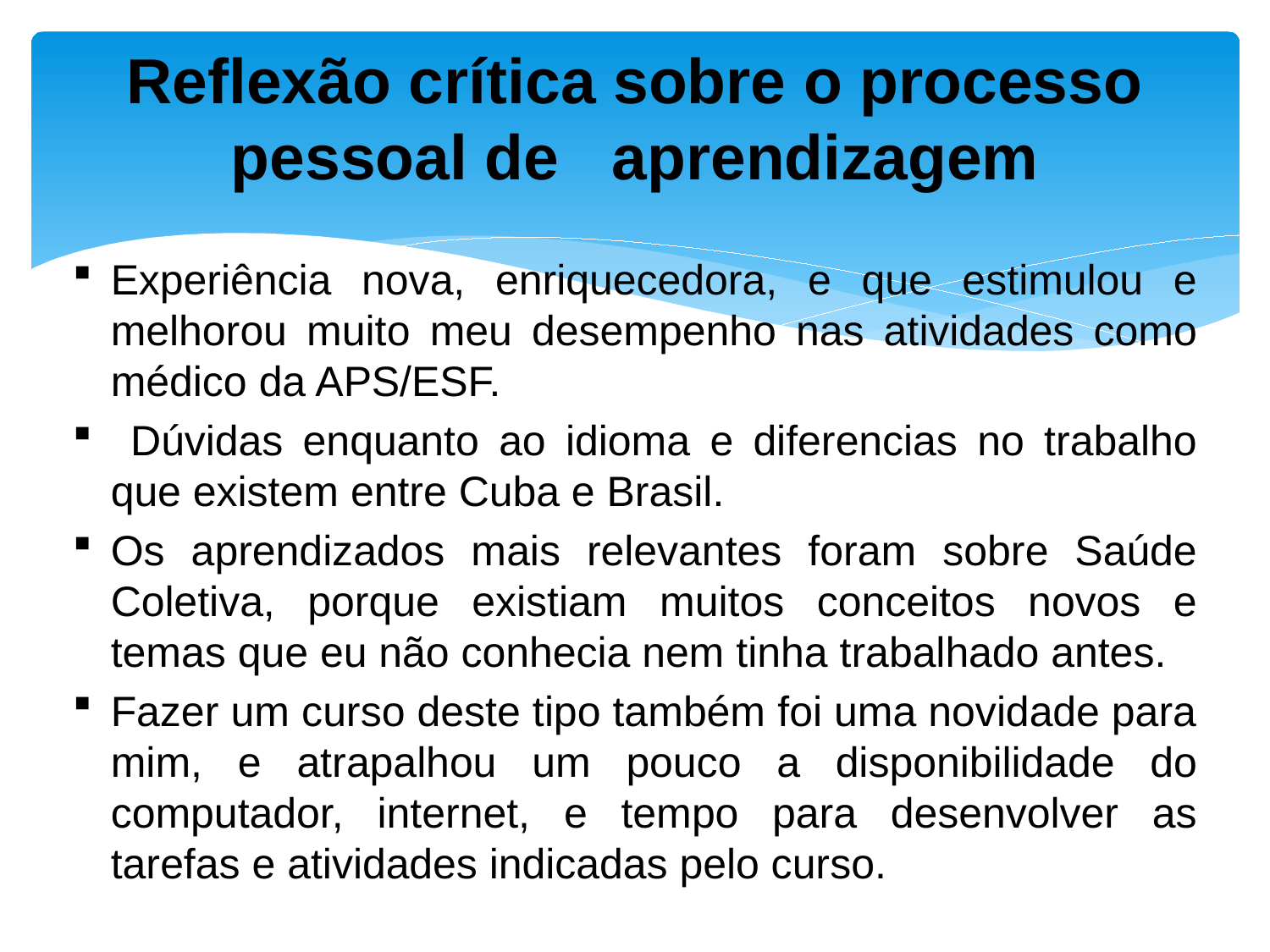

# Reﬂexão crítica sobre o processo pessoal de	aprendizagem
Experiência nova, enriquecedora, e que estimulou e melhorou muito meu desempenho nas atividades como médico da APS/ESF.
 Dúvidas enquanto ao idioma e diferencias no trabalho que existem entre Cuba e Brasil.
Os aprendizados mais relevantes foram sobre Saúde Coletiva, porque existiam muitos conceitos novos e temas que eu não conhecia nem tinha trabalhado antes.
Fazer um curso deste tipo também foi uma novidade para mim, e atrapalhou um pouco a disponibilidade do computador, internet, e tempo para desenvolver as tarefas e atividades indicadas pelo curso.